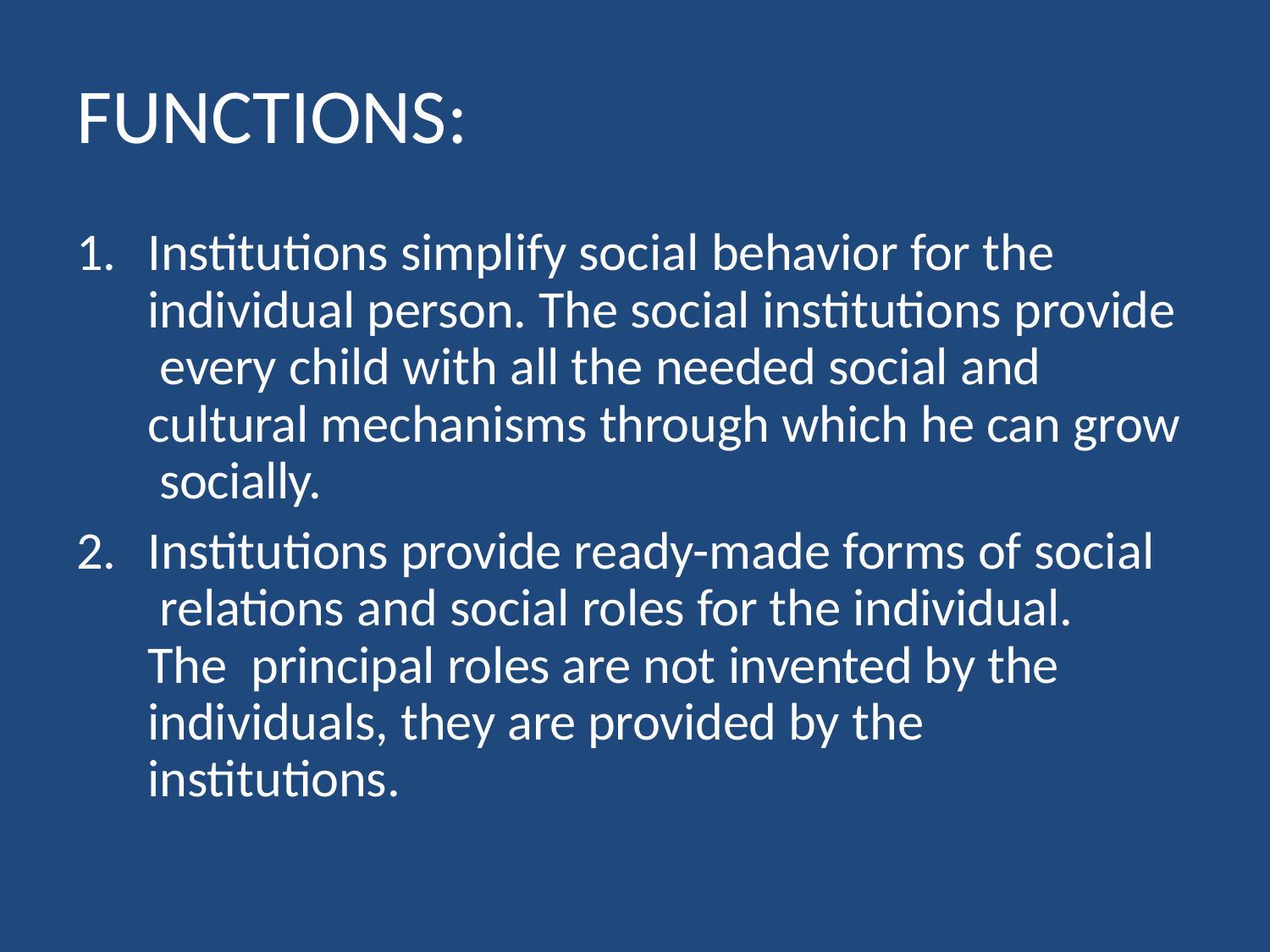

# FUNCTIONS:
Institutions simplify social behavior for the  individual person. The social institutions provide  every child with all the needed social and  cultural mechanisms through which he can grow  socially.
Institutions provide ready-made forms of social  relations and social roles for the individual. The  principal roles are not invented by the  individuals, they are provided by the  institutions.